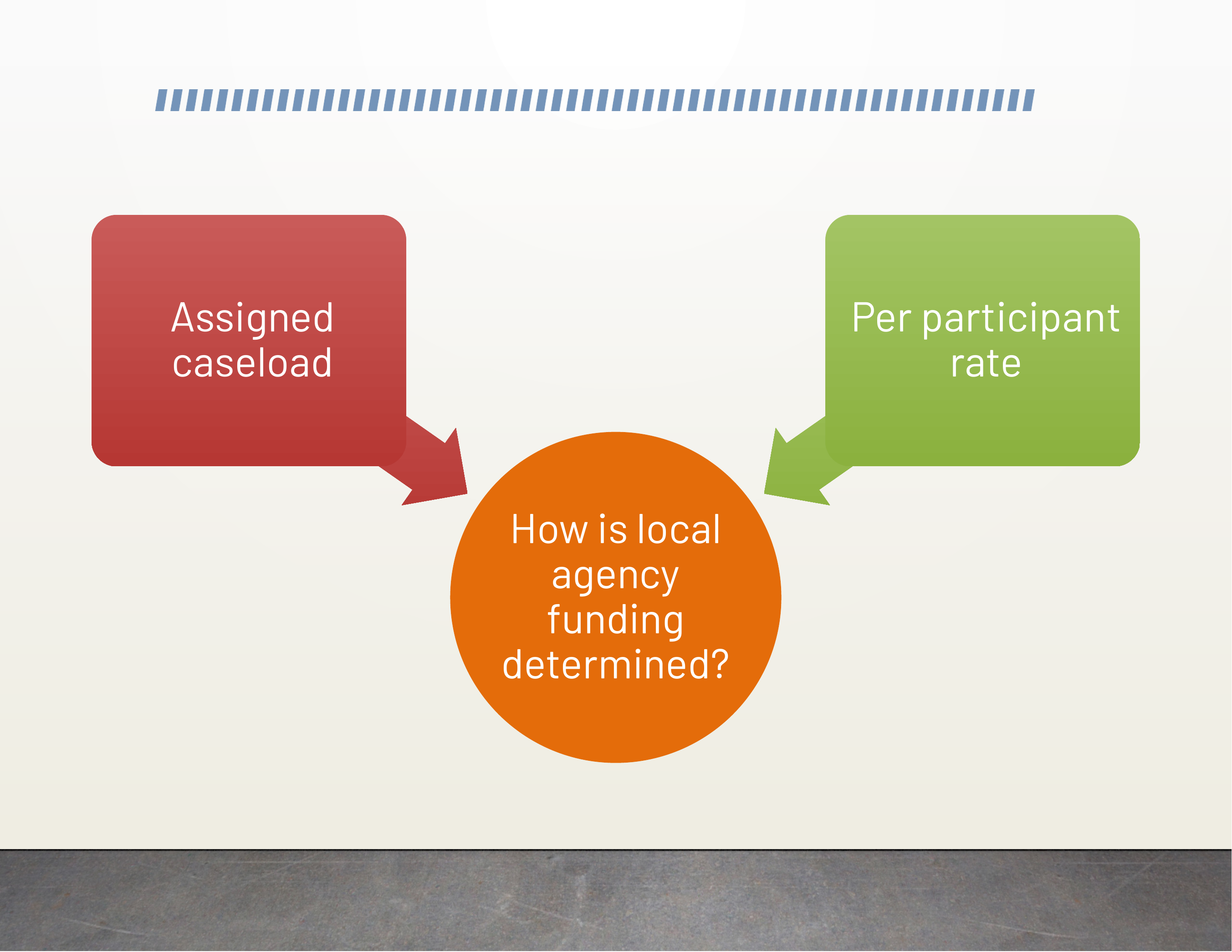

How is local agency funding determined?
Assigned caseload
Per participant rate